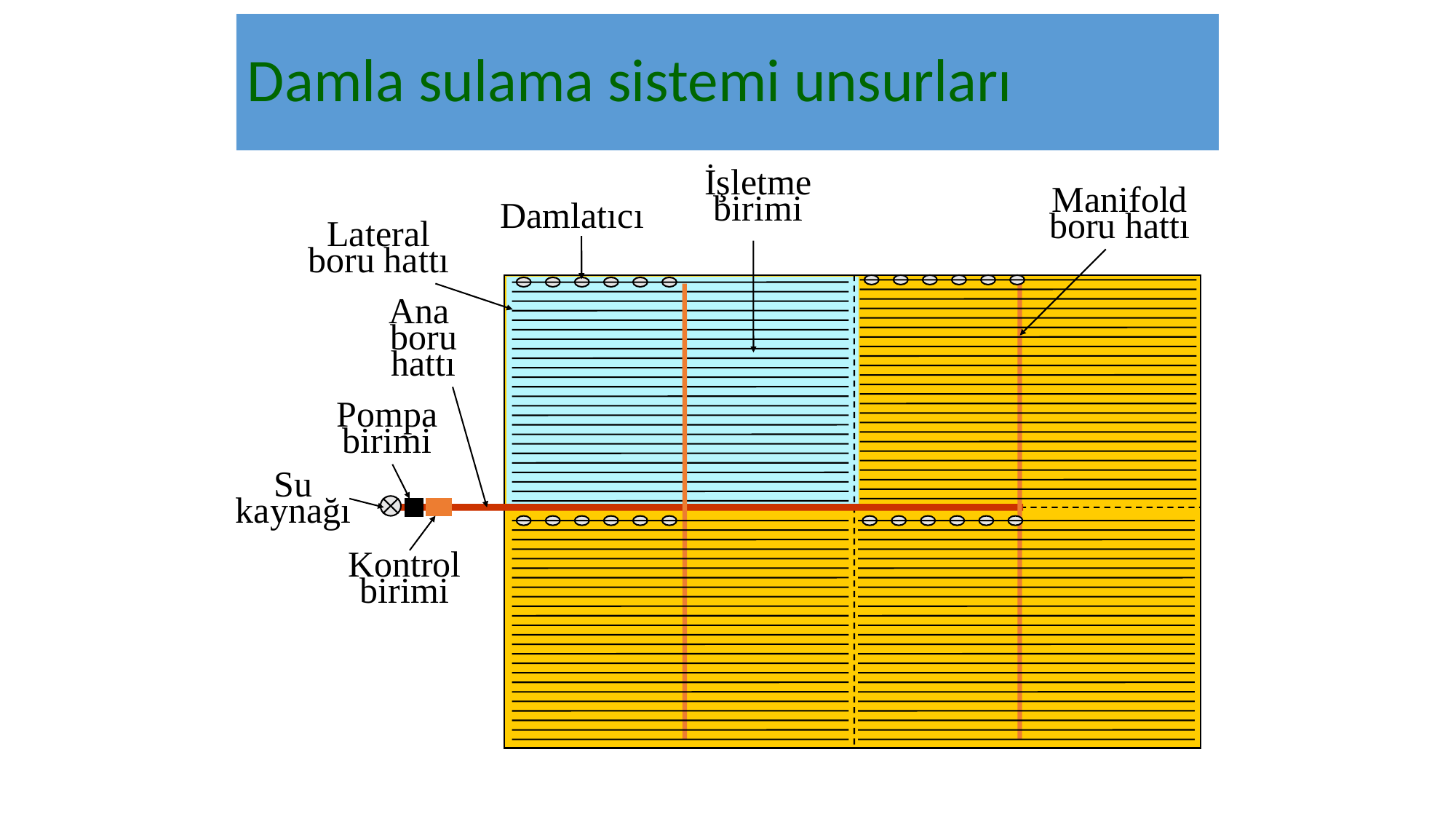

# Damla sulama sistemi unsurları
İşletme
birimi
Manifold
boru hattı
Damlatıcı
Lateral
boru hattı

Ana
boru
hattı

Pompa
birimi

Su
kaynağı

Kontrol
birimi